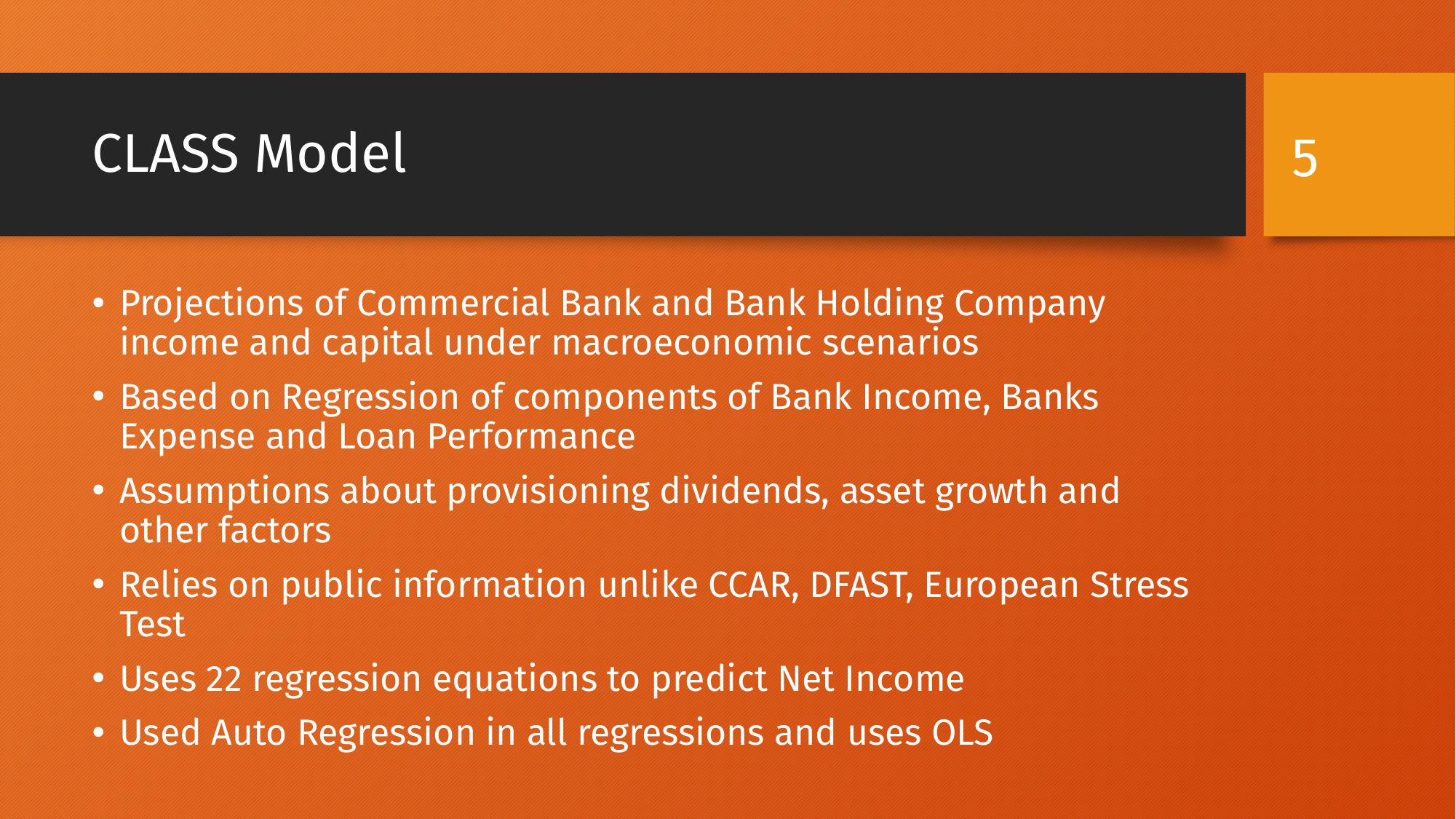

5
# CLASS Model
Projections of Commercial Bank and Bank Holding Company income and capital under macroeconomic scenarios
Based on Regression of components of Bank Income, Banks Expense and Loan Performance
Assumptions about provisioning dividends, asset growth and other factors
Relies on public information unlike CCAR, DFAST, European Stress Test
Uses 22 regression equations to predict Net Income
Used Auto Regression in all regressions and uses OLS